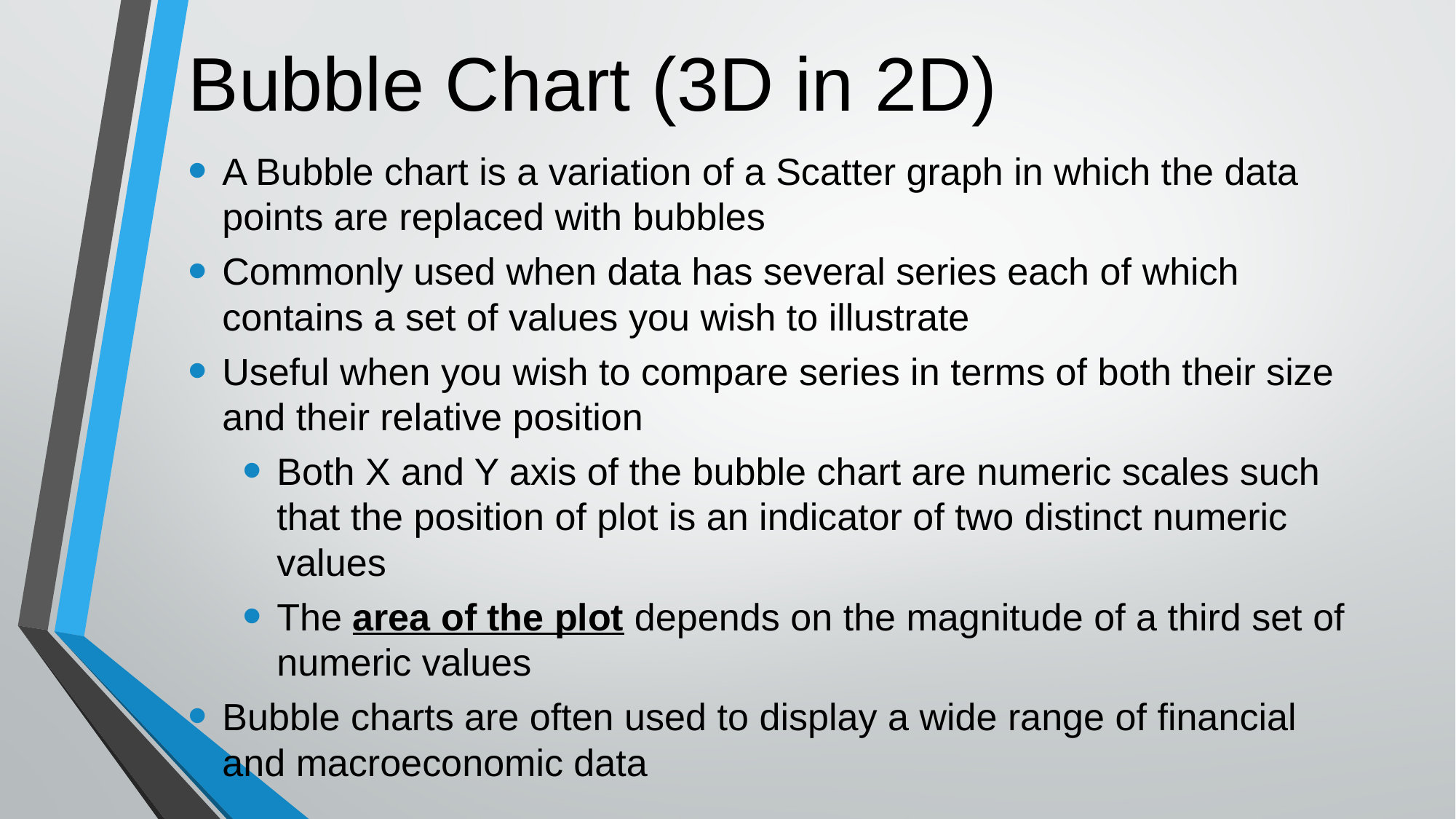

# Bubble Chart (3D in 2D)
A Bubble chart is a variation of a Scatter graph in which the data points are replaced with bubbles
Commonly used when data has several series each of which contains a set of values you wish to illustrate
Useful when you wish to compare series in terms of both their size and their relative position
Both X and Y axis of the bubble chart are numeric scales such that the position of plot is an indicator of two distinct numeric values
The area of the plot depends on the magnitude of a third set of numeric values
Bubble charts are often used to display a wide range of financial and macroeconomic data